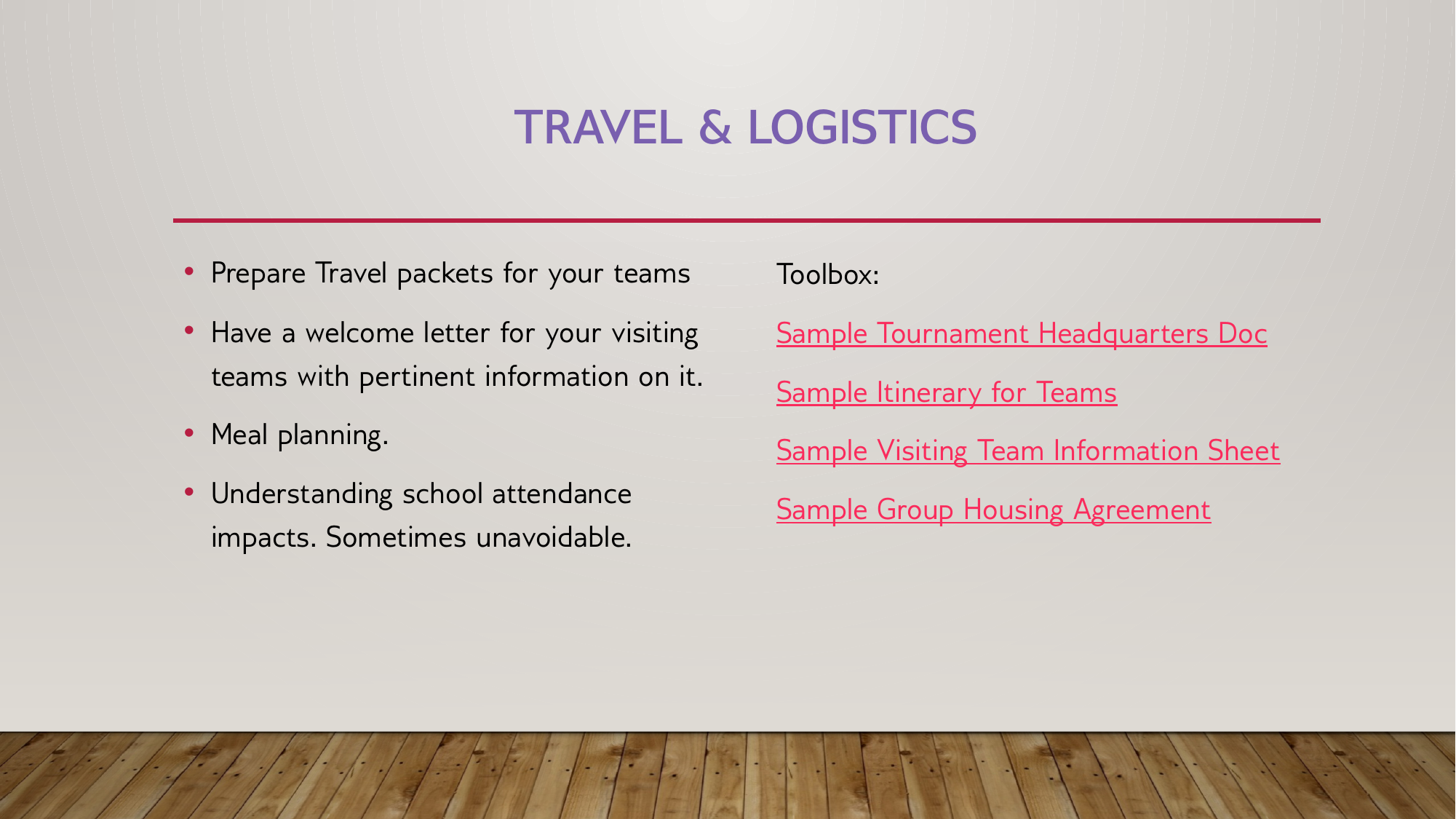

# TRAVEL & LOGISTICS
Prepare Travel packets for your teams
Have a welcome letter for your visiting teams with pertinent information on it.
Meal planning.
Understanding school attendance impacts. Sometimes unavoidable.
Toolbox:
Sample Tournament Headquarters Doc
Sample Itinerary for Teams
Sample Visiting Team Information Sheet
Sample Group Housing Agreement